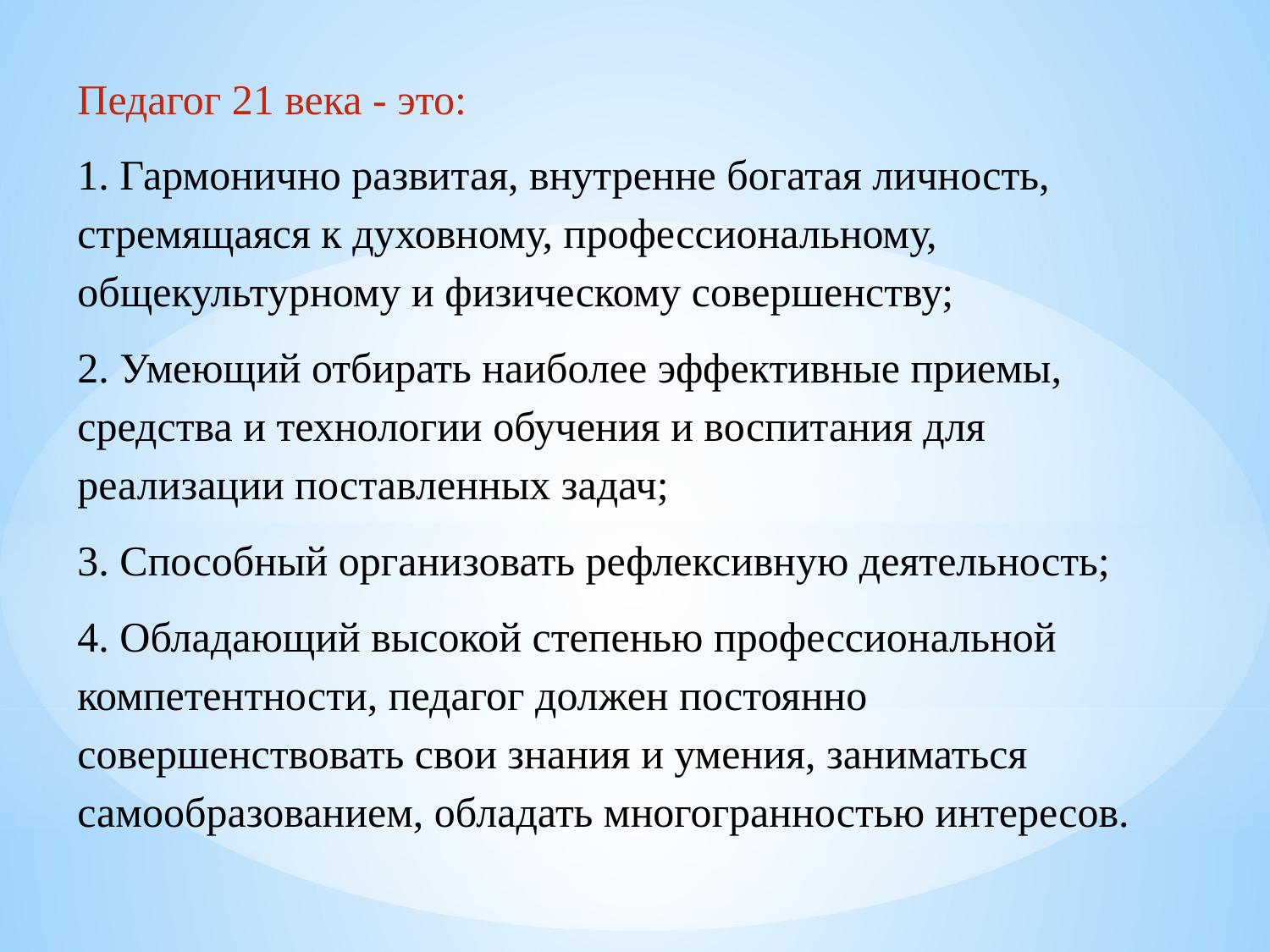

Педагог 21 века - это:
1. Гармонично развитая, внутренне богатая личность, стремящаяся к духовному, профессиональному, общекультурному и физическому совершенству;
2. Умеющий отбирать наиболее эффективные приемы, средства и технологии обучения и воспитания для реализации поставленных задач;
3. Способный организовать рефлексивную деятельность;
4. Обладающий высокой степенью профессиональной компетентности, педагог должен постоянно совершенствовать свои знания и умения, заниматься самообразованием, обладать многогранностью интересов.